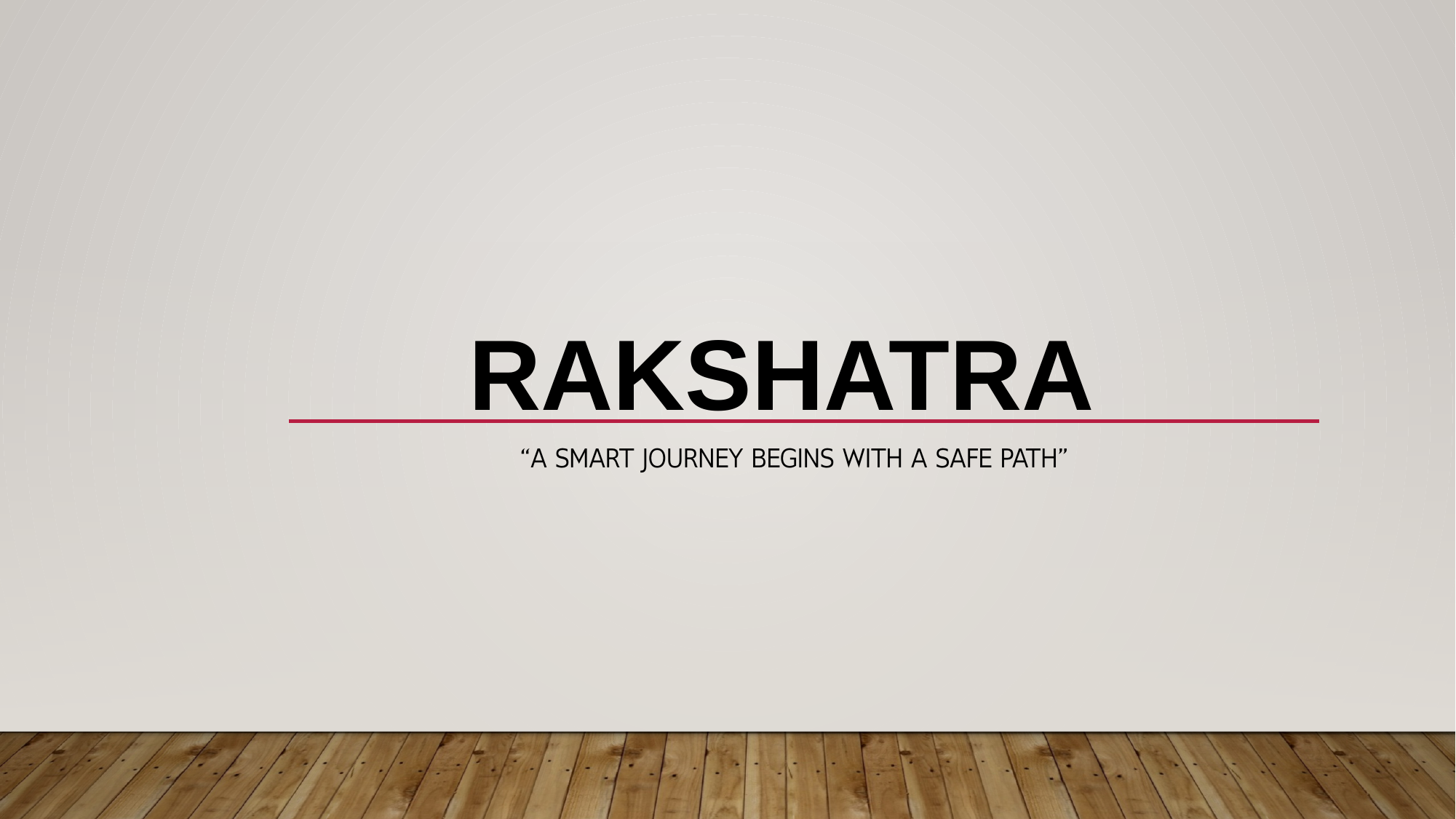

# Rakshatra
“A smart journey begins with a safe path”